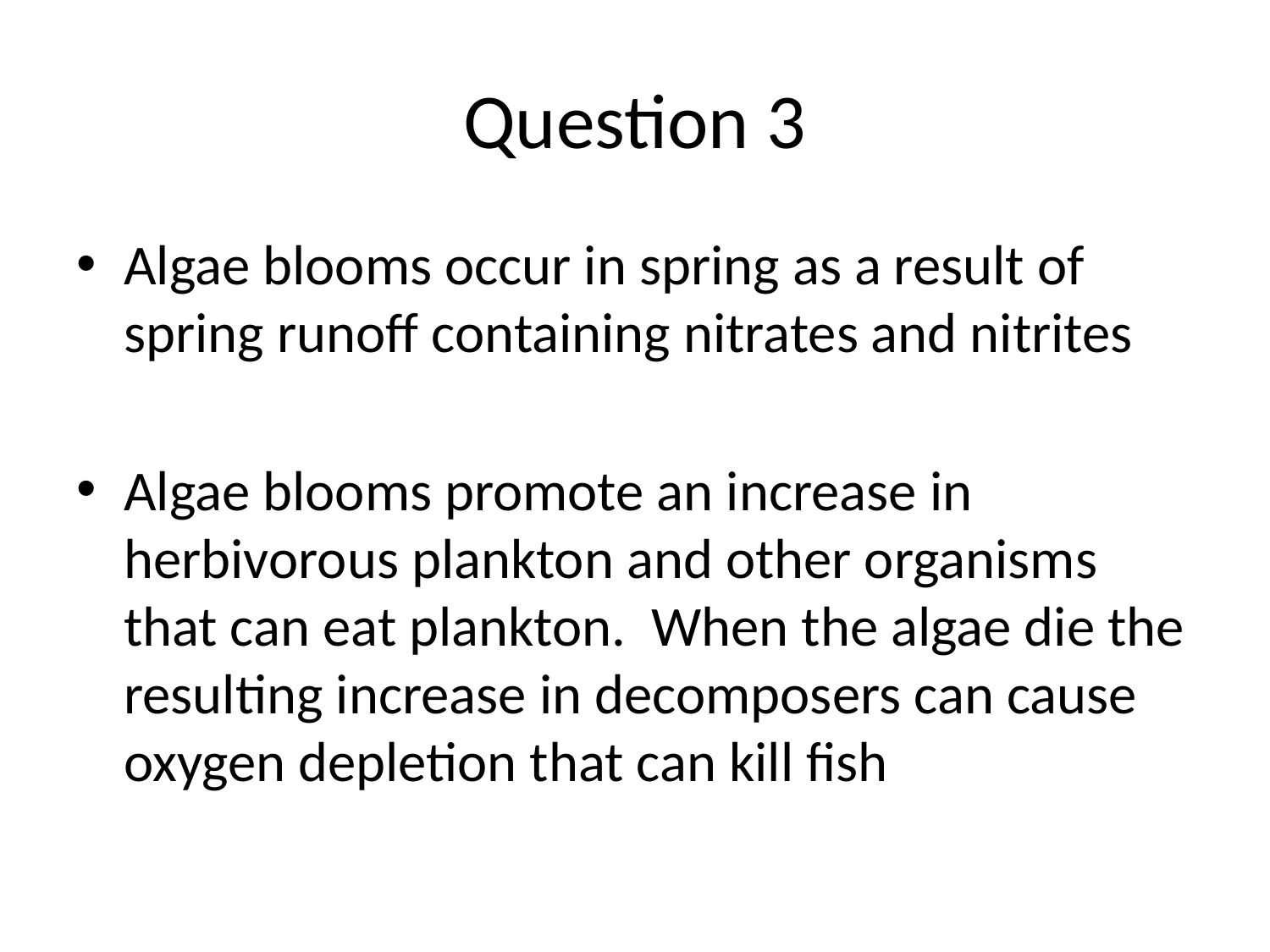

# Question 3
Algae blooms occur in spring as a result of spring runoff containing nitrates and nitrites

Algae blooms promote an increase in herbivorous plankton and other organisms that can eat plankton.  When the algae die the resulting increase in decomposers can cause oxygen depletion that can kill fish